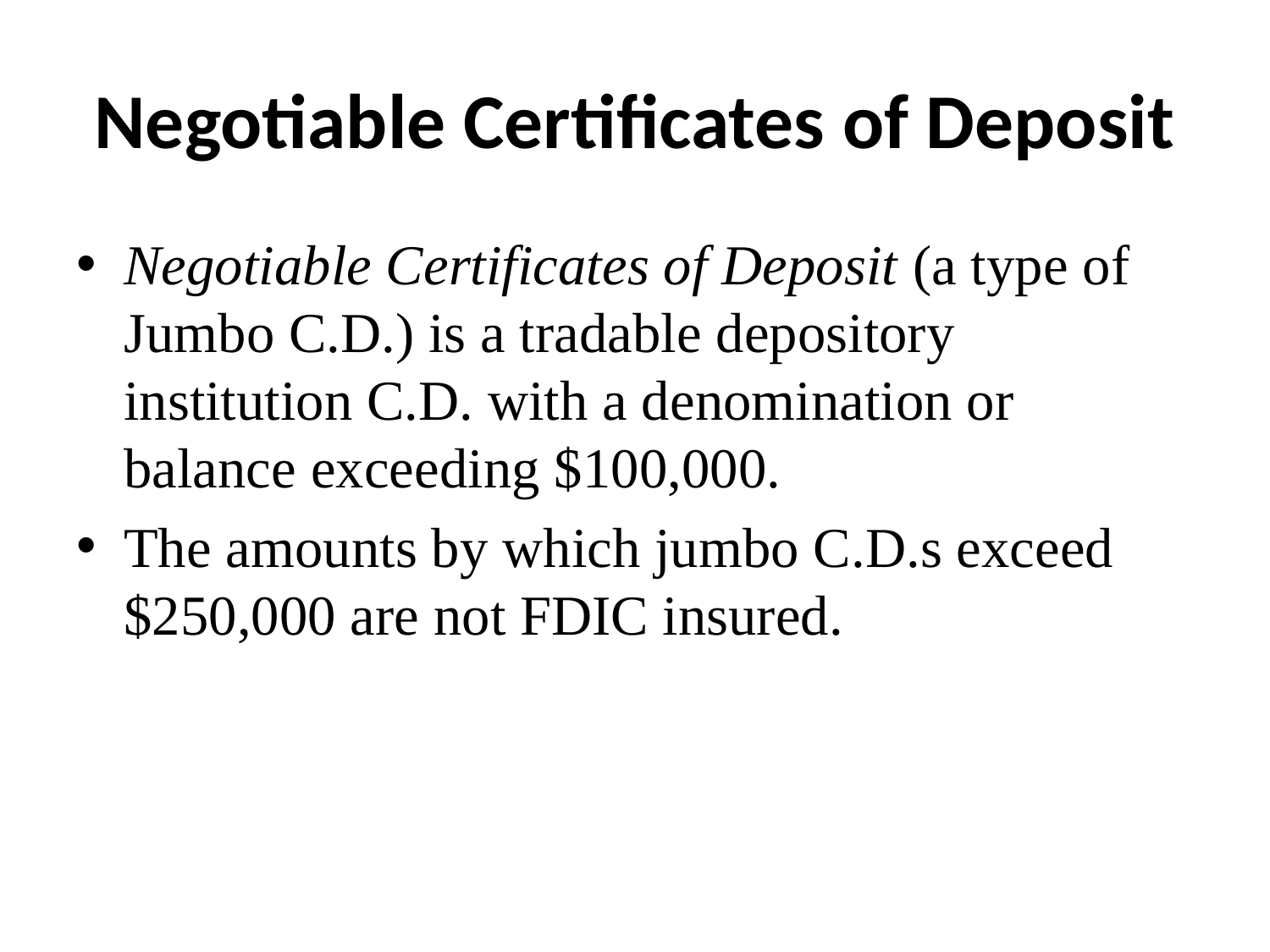

# Negotiable Certificates of Deposit
Negotiable Certificates of Deposit (a type of Jumbo C.D.) is a tradable depository institution C.D. with a denomination or balance exceeding $100,000.
The amounts by which jumbo C.D.s exceed $250,000 are not FDIC insured.